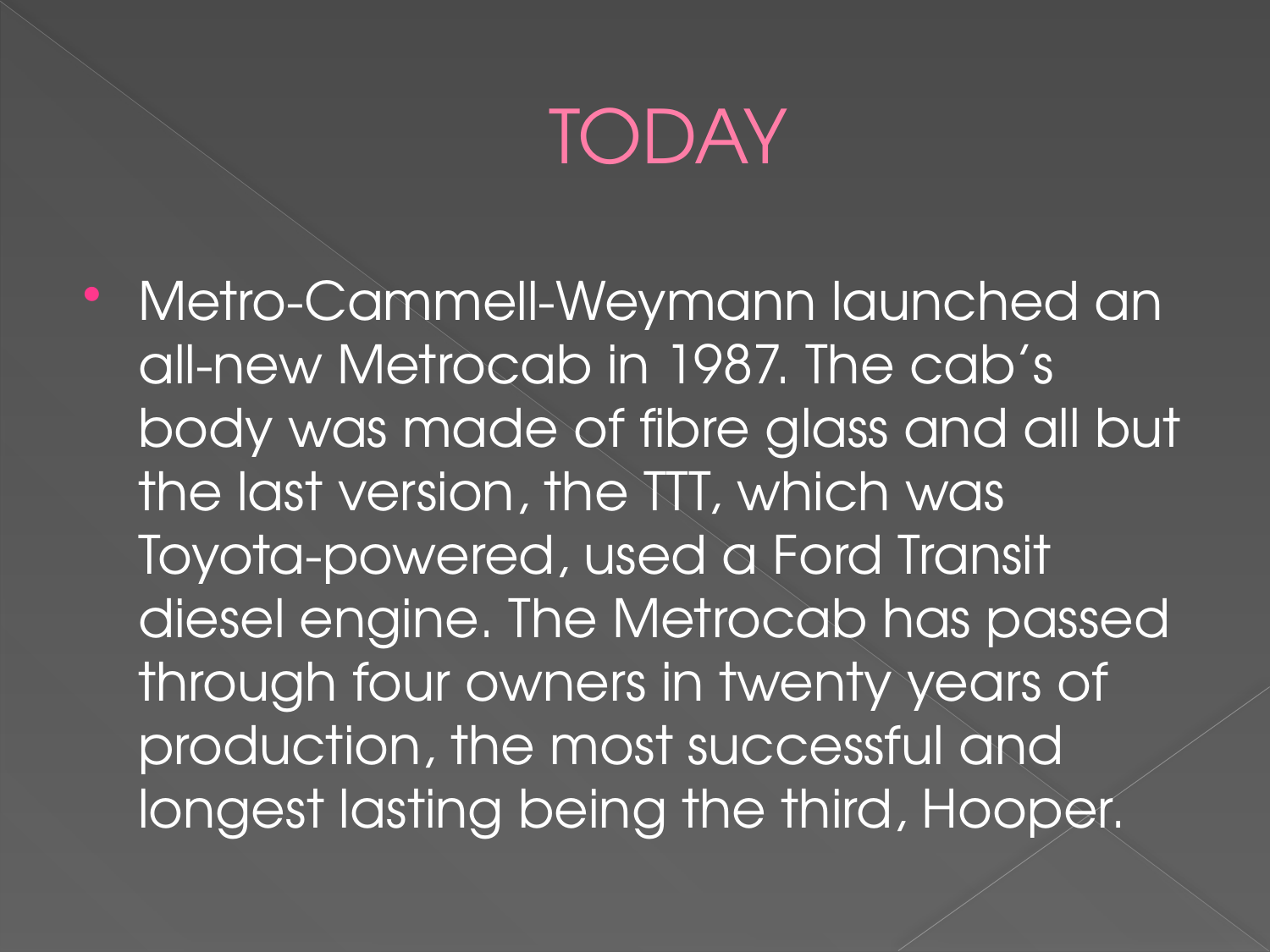

# TODAY
Metro-Cammell-Weymann launched an all-new Metrocab in 1987. The cab’s body was made of fibre glass and all but the last version, the TTT, which was Toyota-powered, used a Ford Transit diesel engine. The Metrocab has passed through four owners in twenty years of production, the most successful and longest lasting being the third, Hooper.